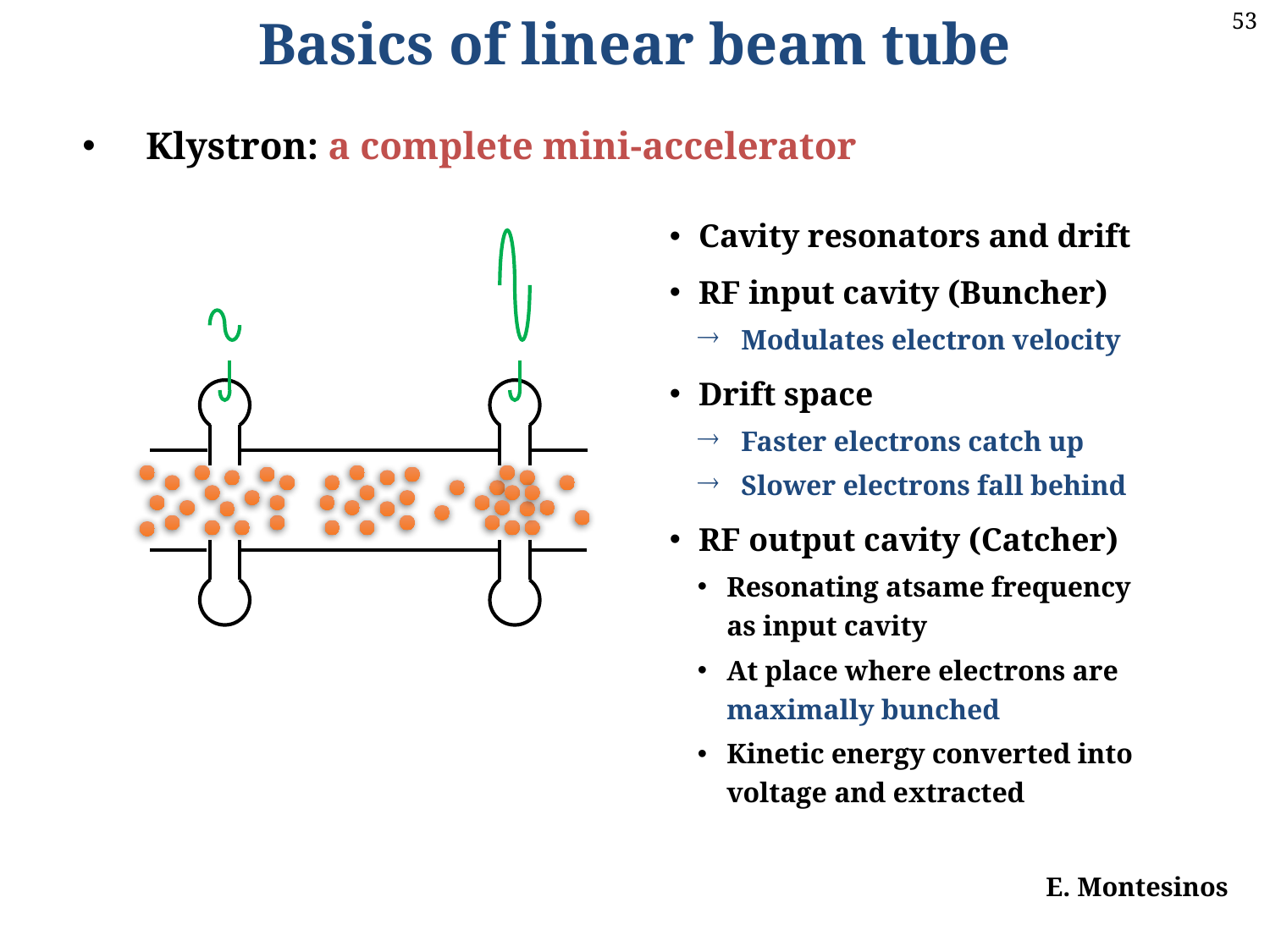

Basics of linear beam tube
Klystron: a complete mini-accelerator

Cavity resonators and drift
RF input cavity (Buncher)
Modulates electron velocity
Drift space
Faster electrons catch up
Slower electrons fall behind
RF output cavity (Catcher)
Resonating atsame frequency
as input cavity
At place where electrons are maximally bunched
Kinetic energy converted into voltage and extracted

E. Montesinos